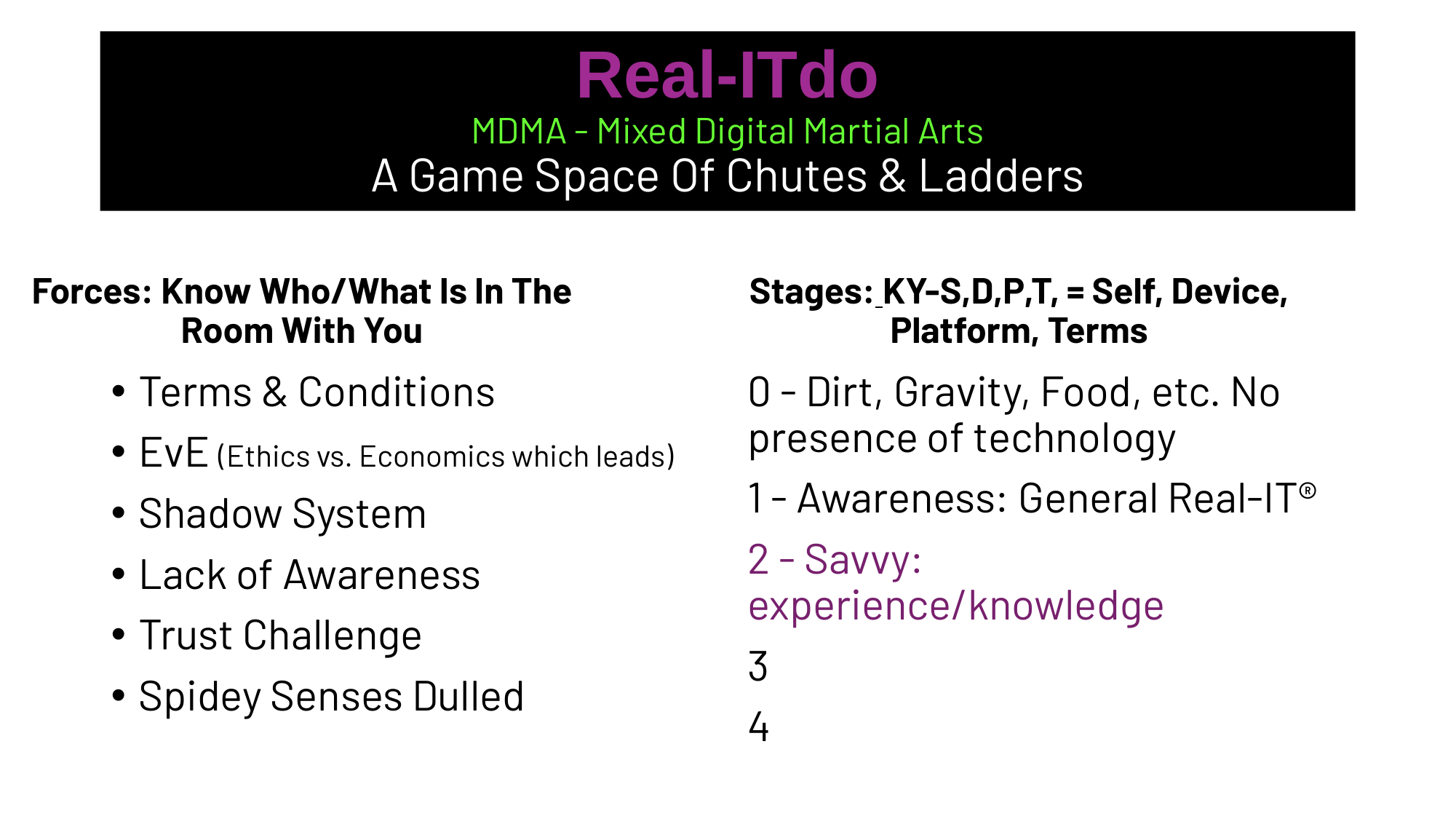

Real-ITdo
MDMA - Mixed Digital Martial Arts
A Game Space Of Chutes & Ladders
Stages: KY-S,D,P,T, = Self, Device, Platform, Terms
Forces: Know Who/What Is In The Room With You
Terms & Conditions
EvE (Ethics vs. Economics which leads)
Shadow System
Lack of Awareness
Trust Challenge
Spidey Senses Dulled
0 - Dirt, Gravity, Food, etc. No presence of technology
1 - Awareness: General Real-IT®
2 - Savvy: experience/knowledge
3
4